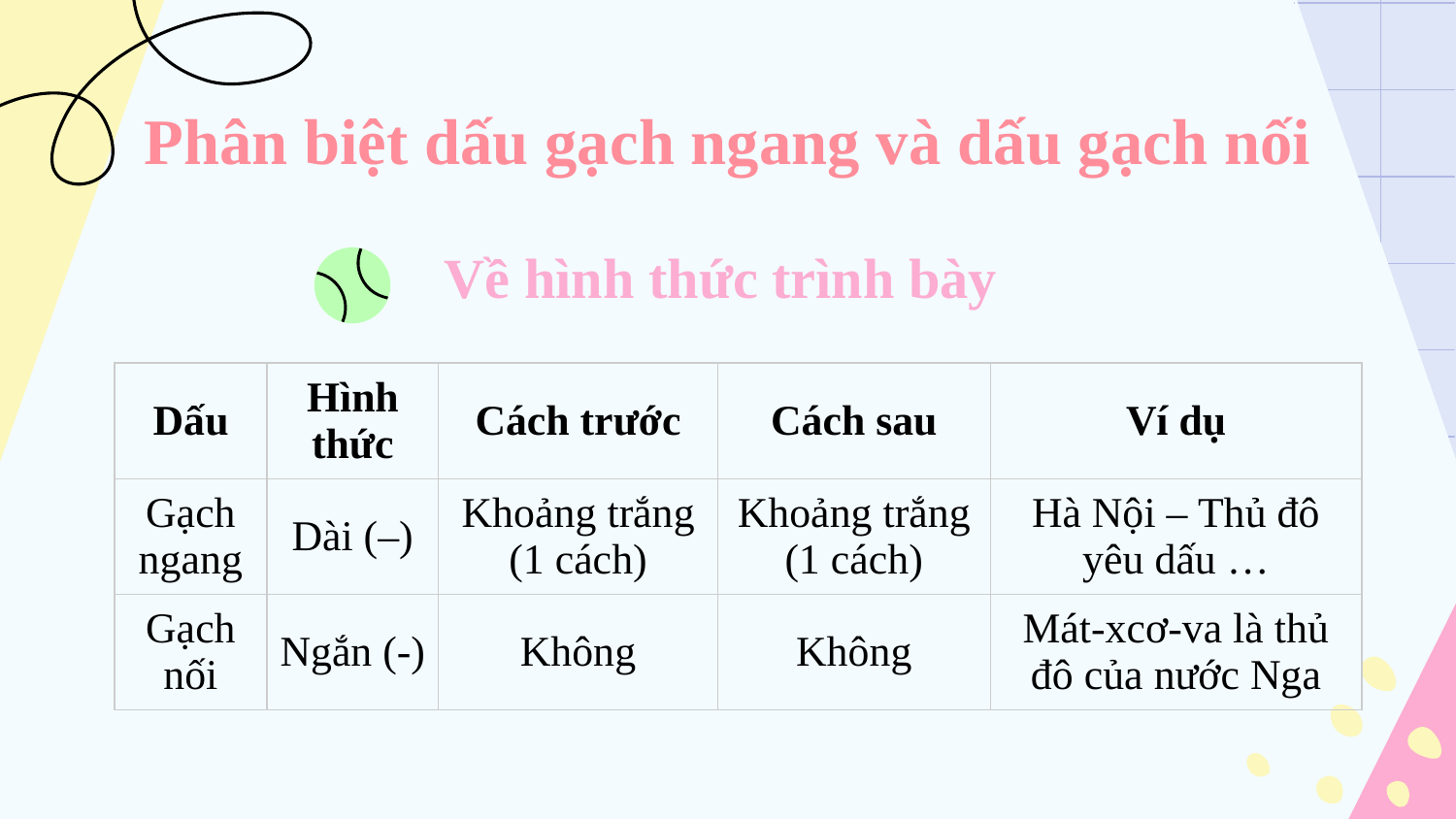

# Phân biệt dấu gạch ngang và dấu gạch nối
Về hình thức trình bày

| Dấu | Hình thức | Cách trước | Cách sau | Ví dụ |
| --- | --- | --- | --- | --- |
| Gạch ngang | Dài (–) | Khoảng trắng (1 cách) | Khoảng trắng (1 cách) | Hà Nội – Thủ đô yêu dấu … |
| Gạch nối | Ngắn (-) | Không | Không | Mát-xcơ-va là thủ đô của nước Nga |